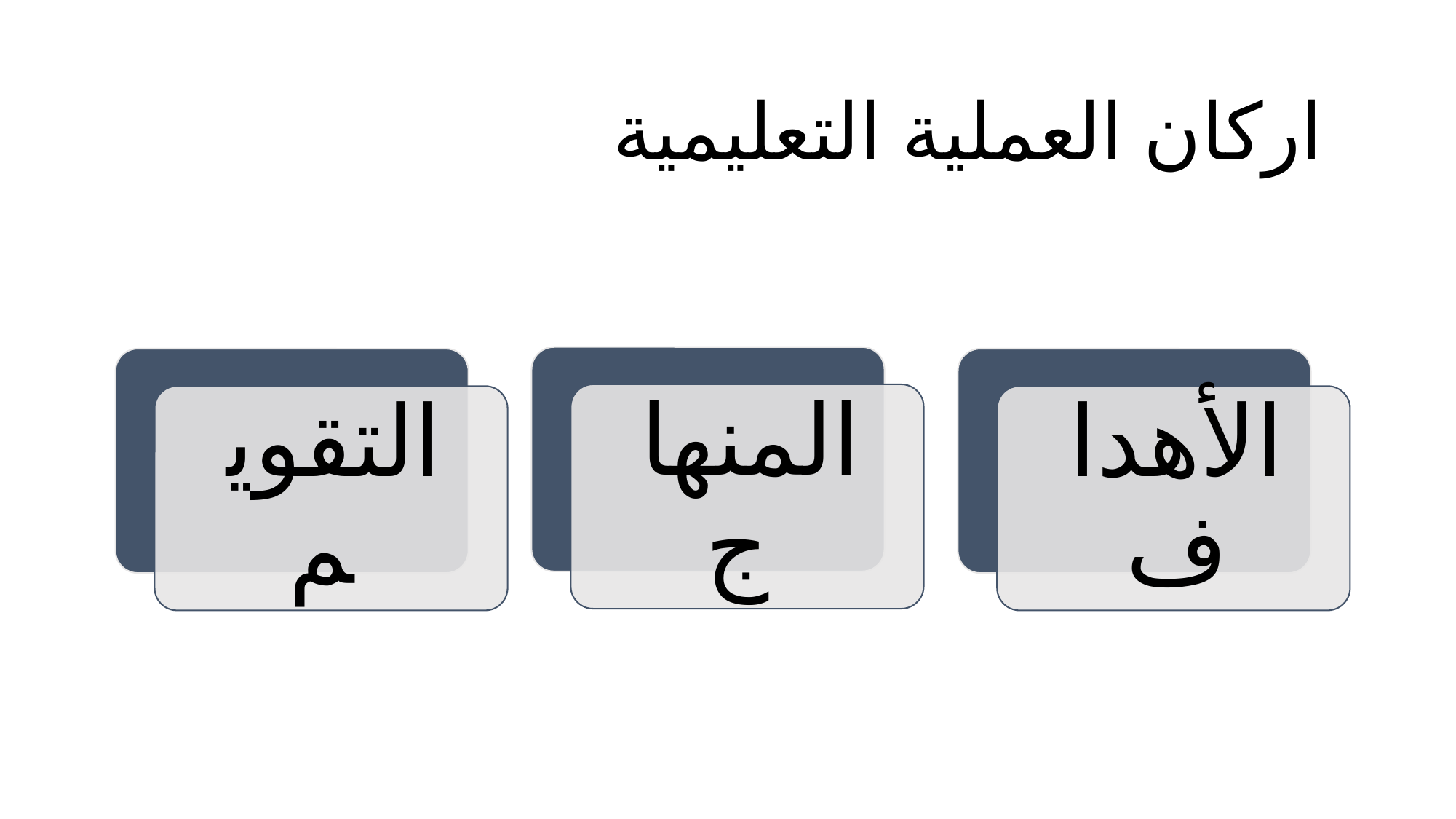

# اركان العملية التعليمية
الأهداف
المنهاج
التقويم